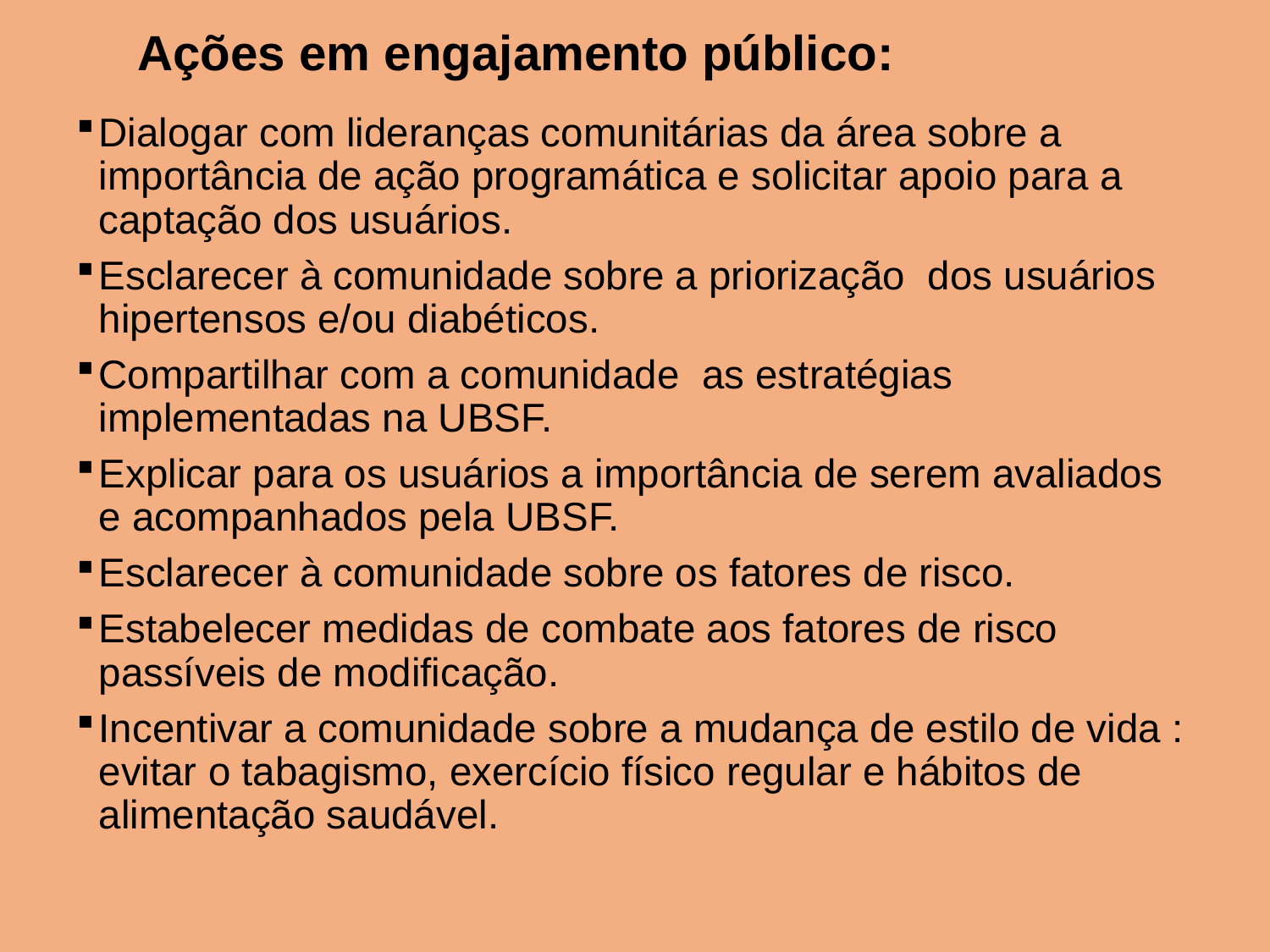

# Ações em engajamento público:
Dialogar com lideranças comunitárias da área sobre a  importância de ação programática e solicitar apoio para a captação dos usuários.
Esclarecer à comunidade sobre a priorização  dos usuários hipertensos e/ou diabéticos.
Compartilhar com a comunidade  as estratégias implementadas na UBSF.
Explicar para os usuários a importância de serem avaliados e acompanhados pela UBSF.
Esclarecer à comunidade sobre os fatores de risco.
Estabelecer medidas de combate aos fatores de risco passíveis de modificação.
Incentivar a comunidade sobre a mudança de estilo de vida : evitar o tabagismo, exercício físico regular e hábitos de alimentação saudável.